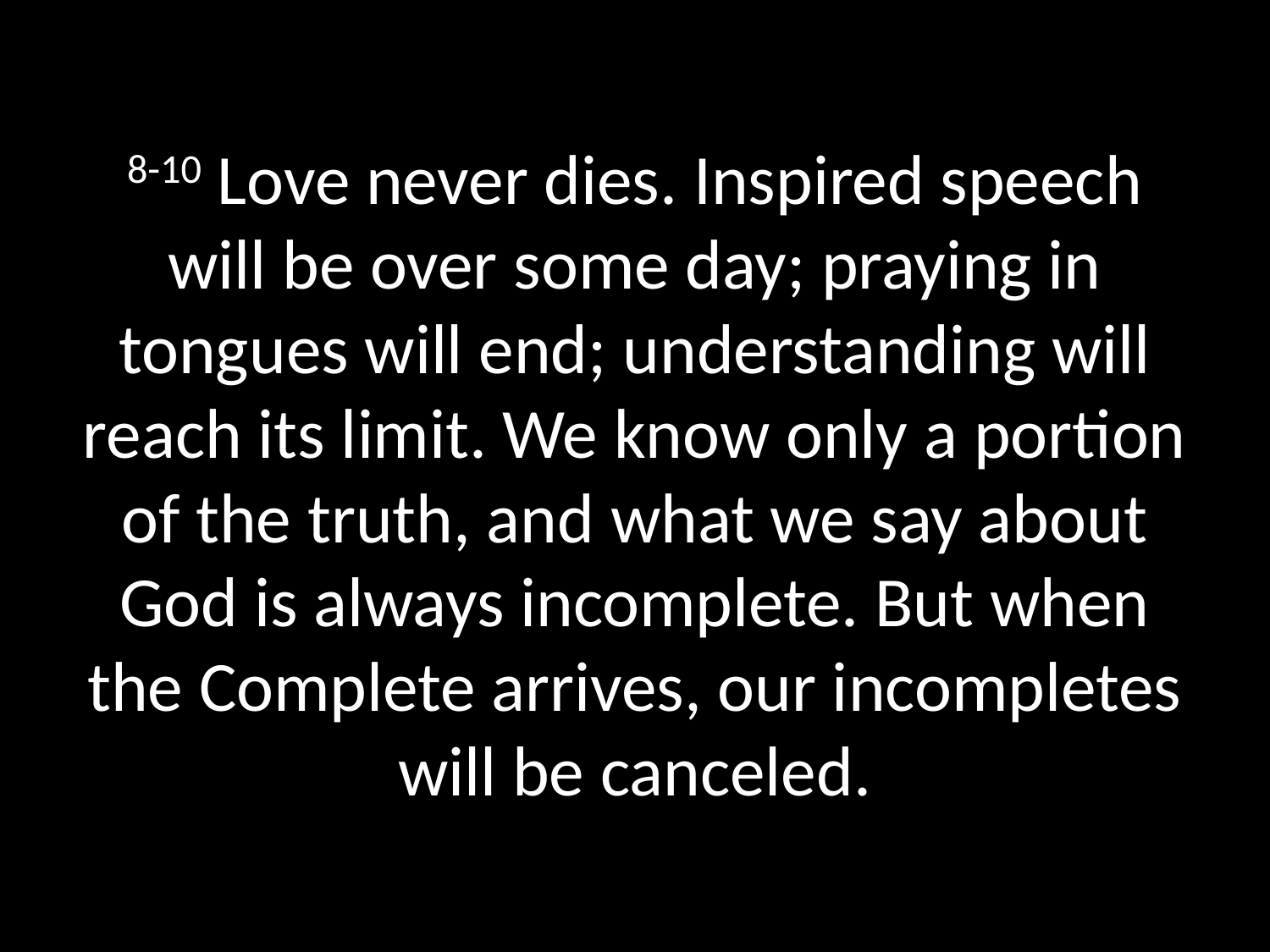

# 8-10 Love never dies. Inspired speech will be over some day; praying in tongues will end; understanding will reach its limit. We know only a portion of the truth, and what we say about God is always incomplete. But when the Complete arrives, our incompletes will be canceled.